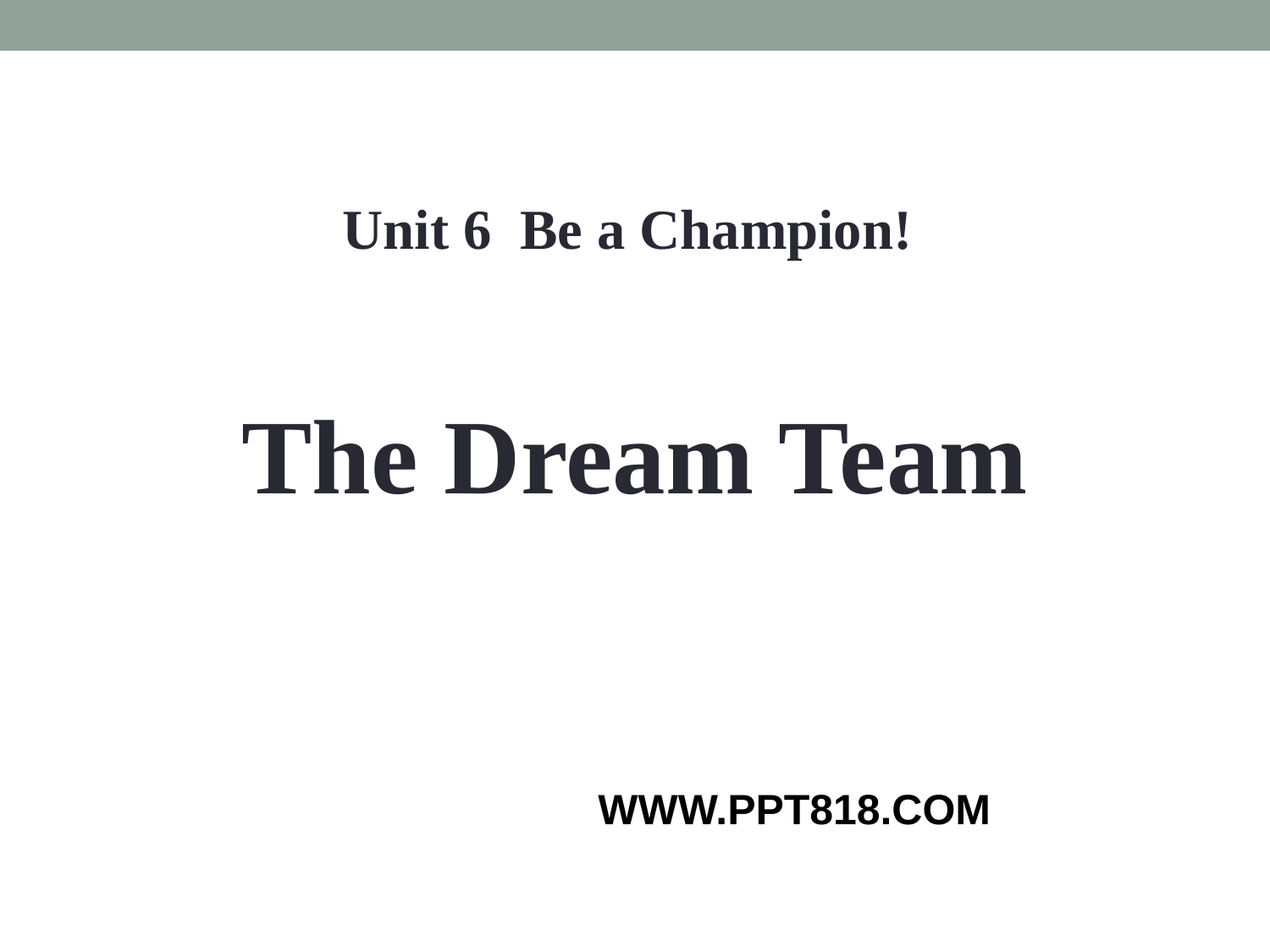

Unit 6  Be a Champion!
The Dream Team
WWW.PPT818.COM